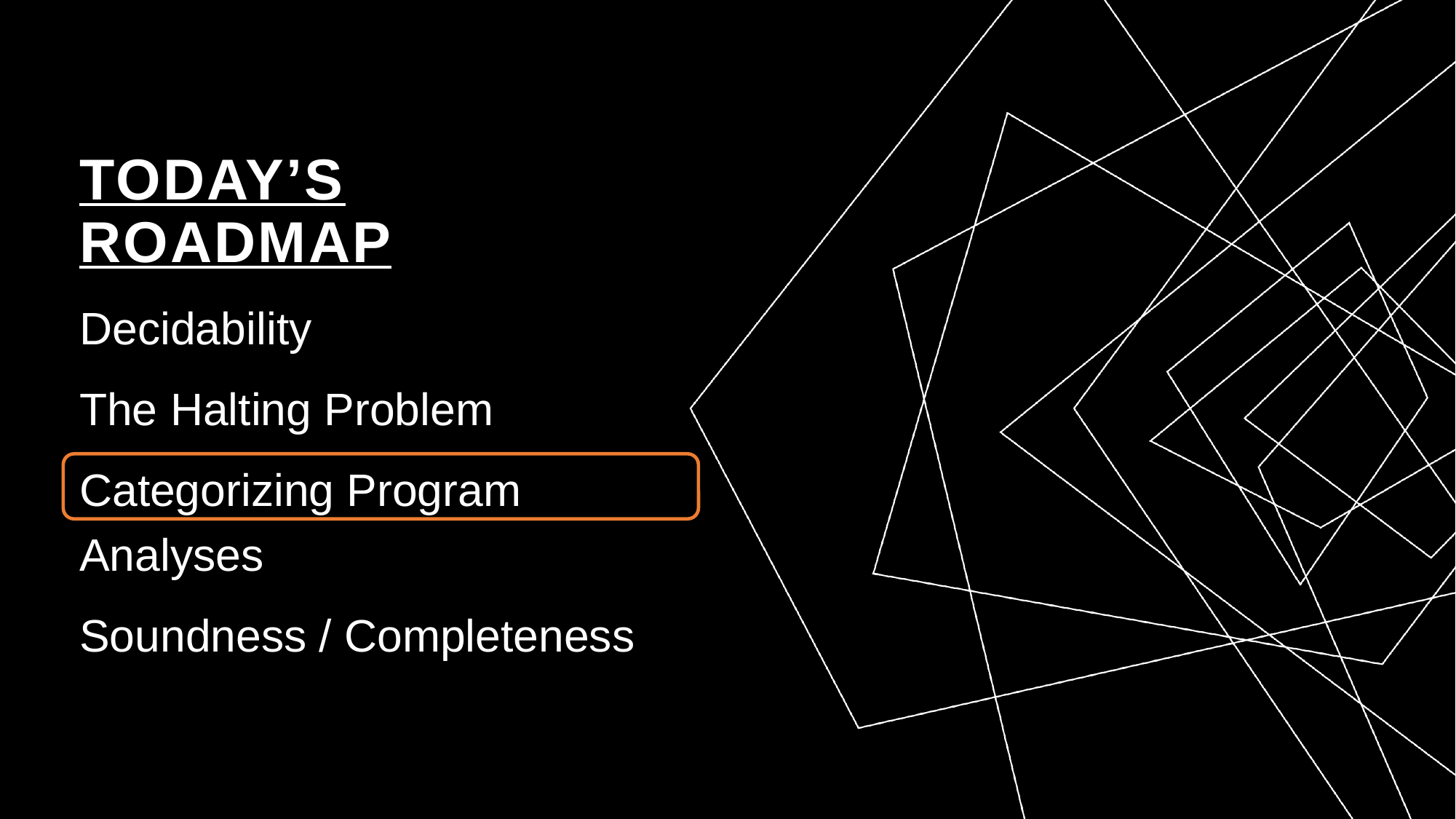

# Today’s Roadmap
Decidability
The Halting Problem
Categorizing Program Analyses
Soundness / Completeness